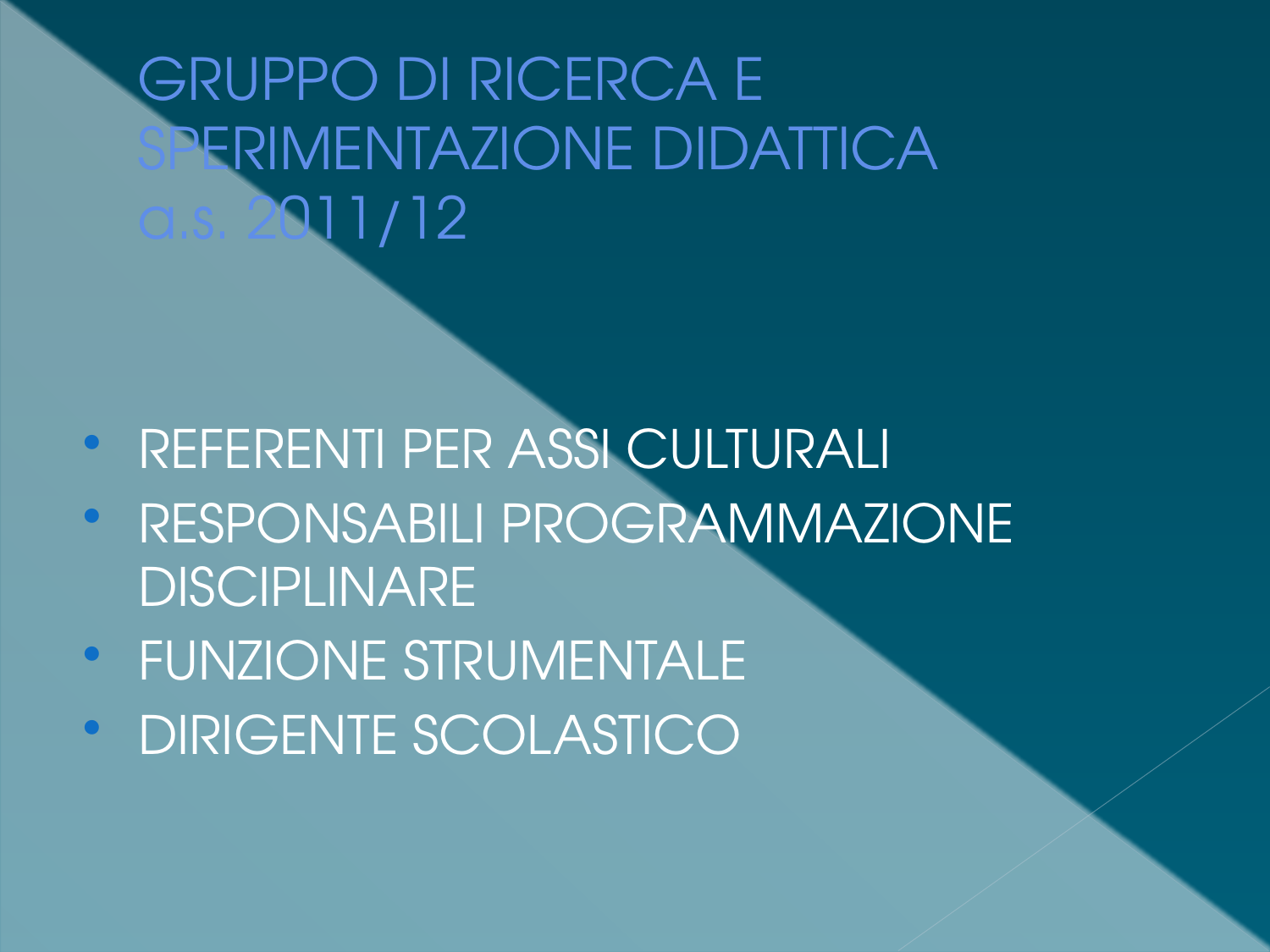

# GRUPPO DI RICERCA E SPERIMENTAZIONE DIDATTICA a.s. 2011/12

REFERENTI PER ASSI CULTURALI
RESPONSABILI PROGRAMMAZIONE DISCIPLINARE
FUNZIONE STRUMENTALE
DIRIGENTE SCOLASTICO